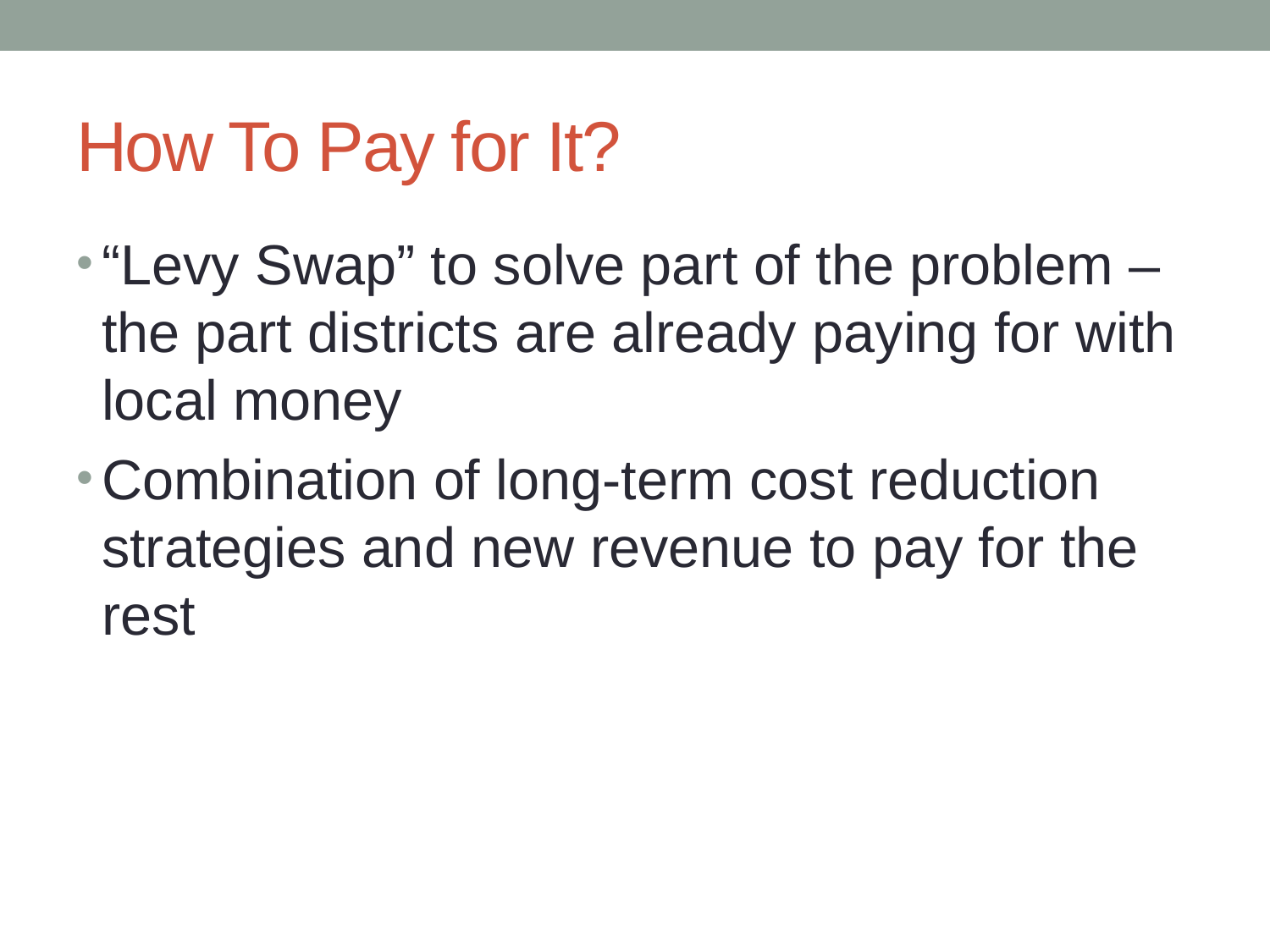

# How To Pay for It?
“Levy Swap” to solve part of the problem – the part districts are already paying for with local money
Combination of long-term cost reduction strategies and new revenue to pay for the rest